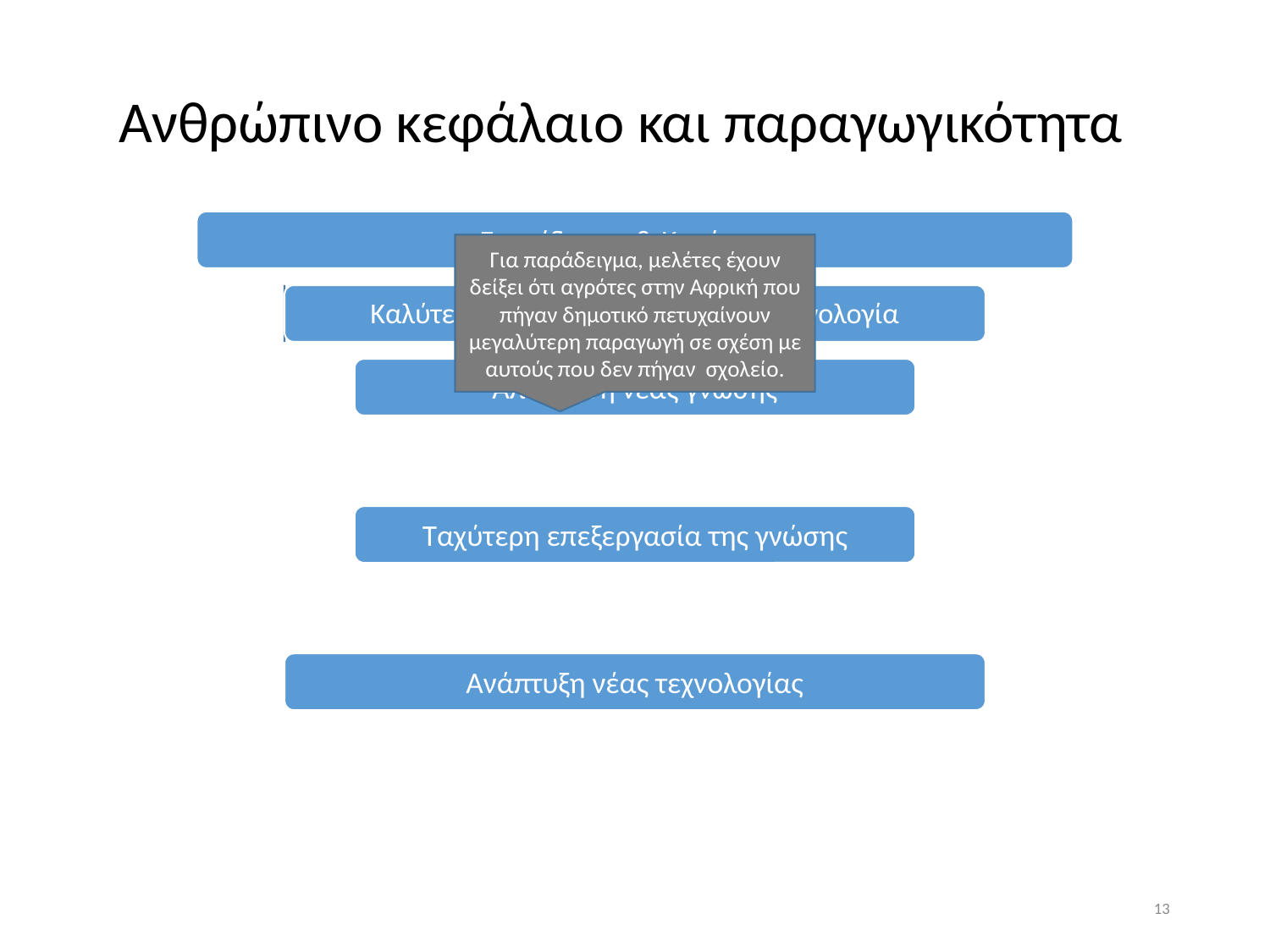

# Ανθρώπινο κεφάλαιο και παραγωγικότητα
Εκπαίδευση & Κατάρτιση
Απόκτηση νέας γνώσης
Ταχύτερη επεξεργασία της γνώσης
Ανάπτυξη νέας τεχνολογίας
Για παράδειγμα, μελέτες έχουν δείξει ότι αγρότες στην Αφρική που πήγαν δημοτικό πετυχαίνουν μεγαλύτερη παραγωγή σε σχέση με αυτούς που δεν πήγαν  σχολείο.
13